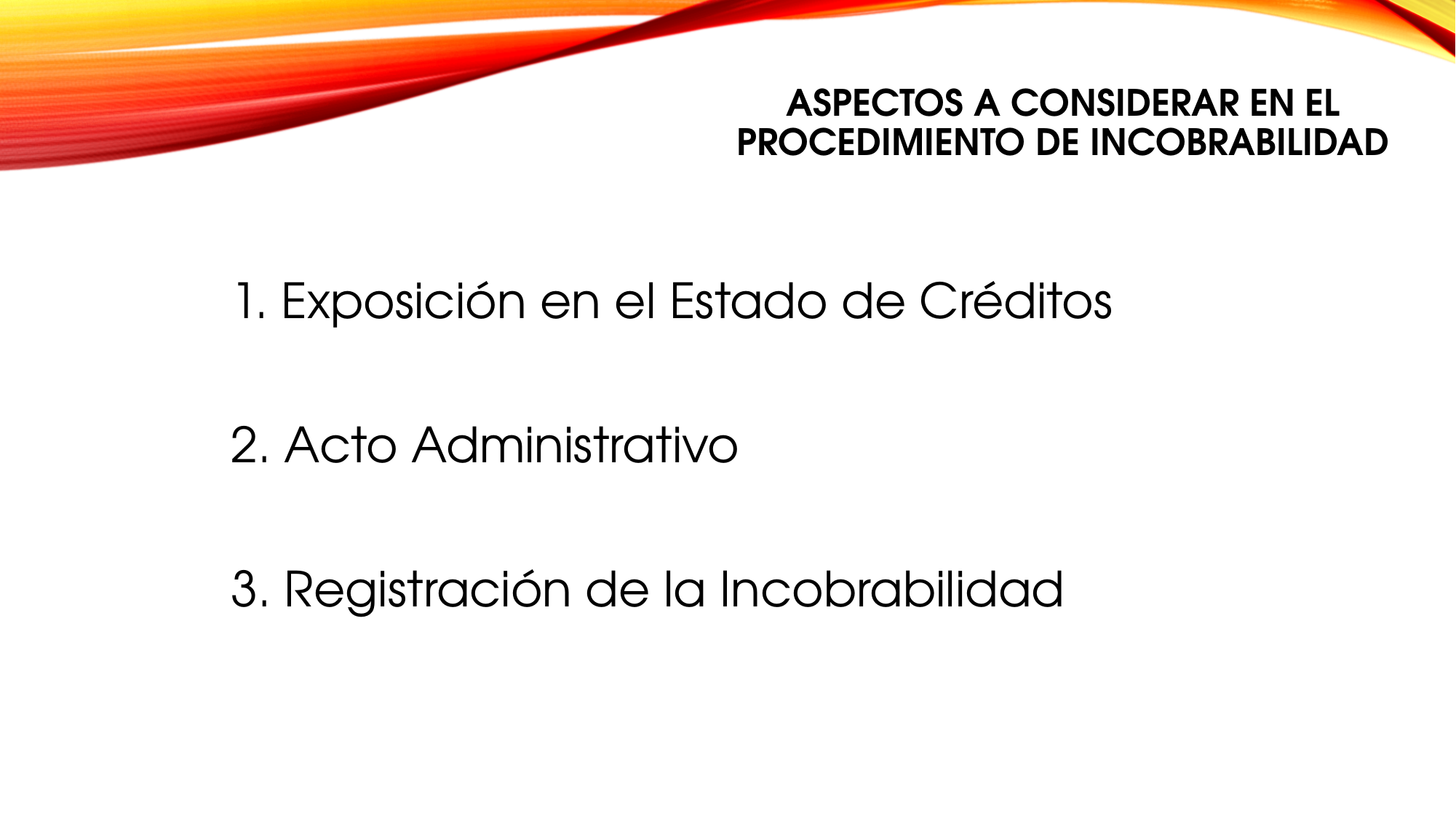

Aspectos a Considerar en el Procedimiento de Incobrabilidad
1. Exposición en el Estado de Créditos
2. Acto Administrativo
3. Registración de la Incobrabilidad